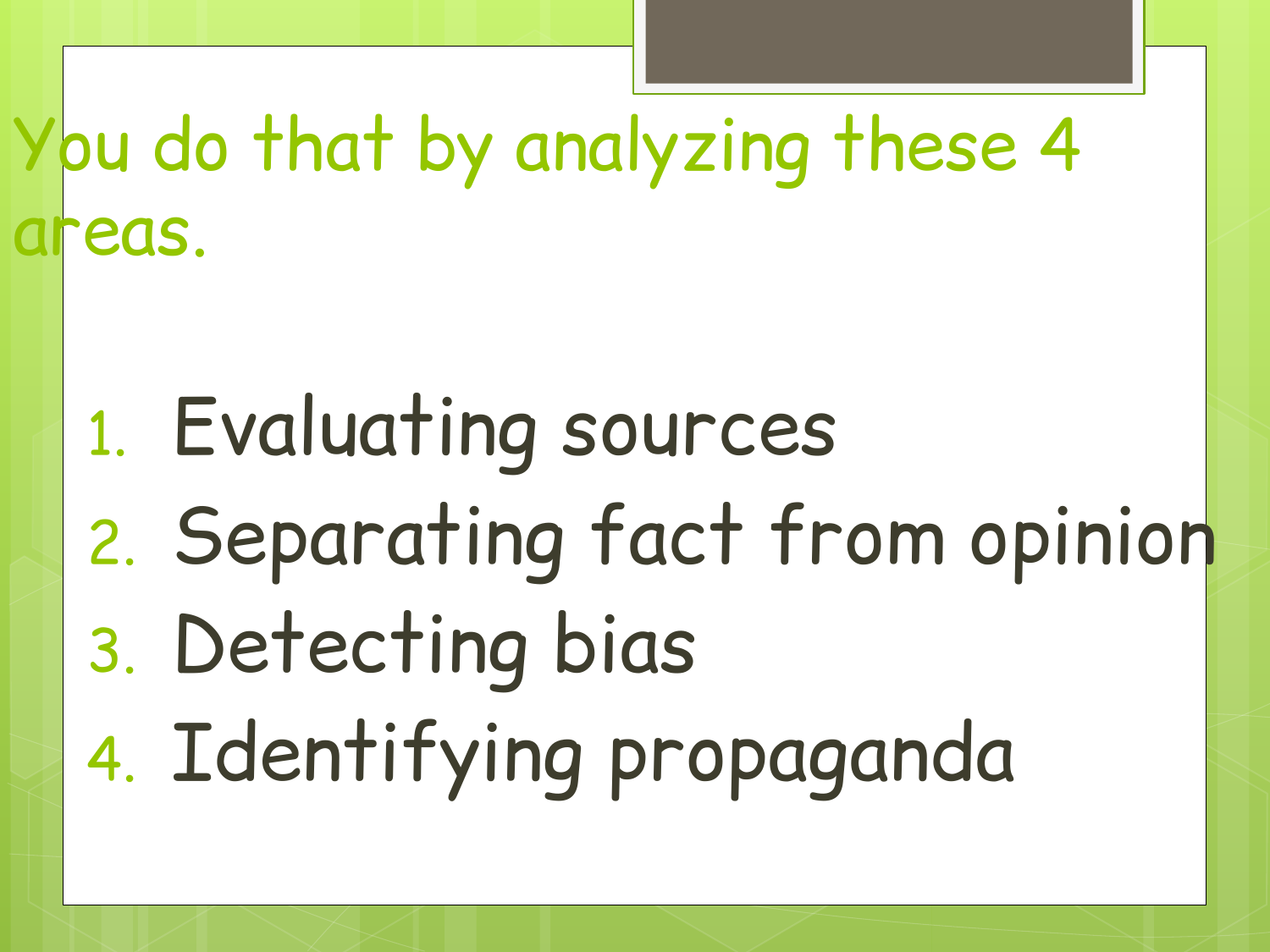

# You do that by analyzing these 4 areas.
Evaluating sources
Separating fact from opinion
Detecting bias
Identifying propaganda